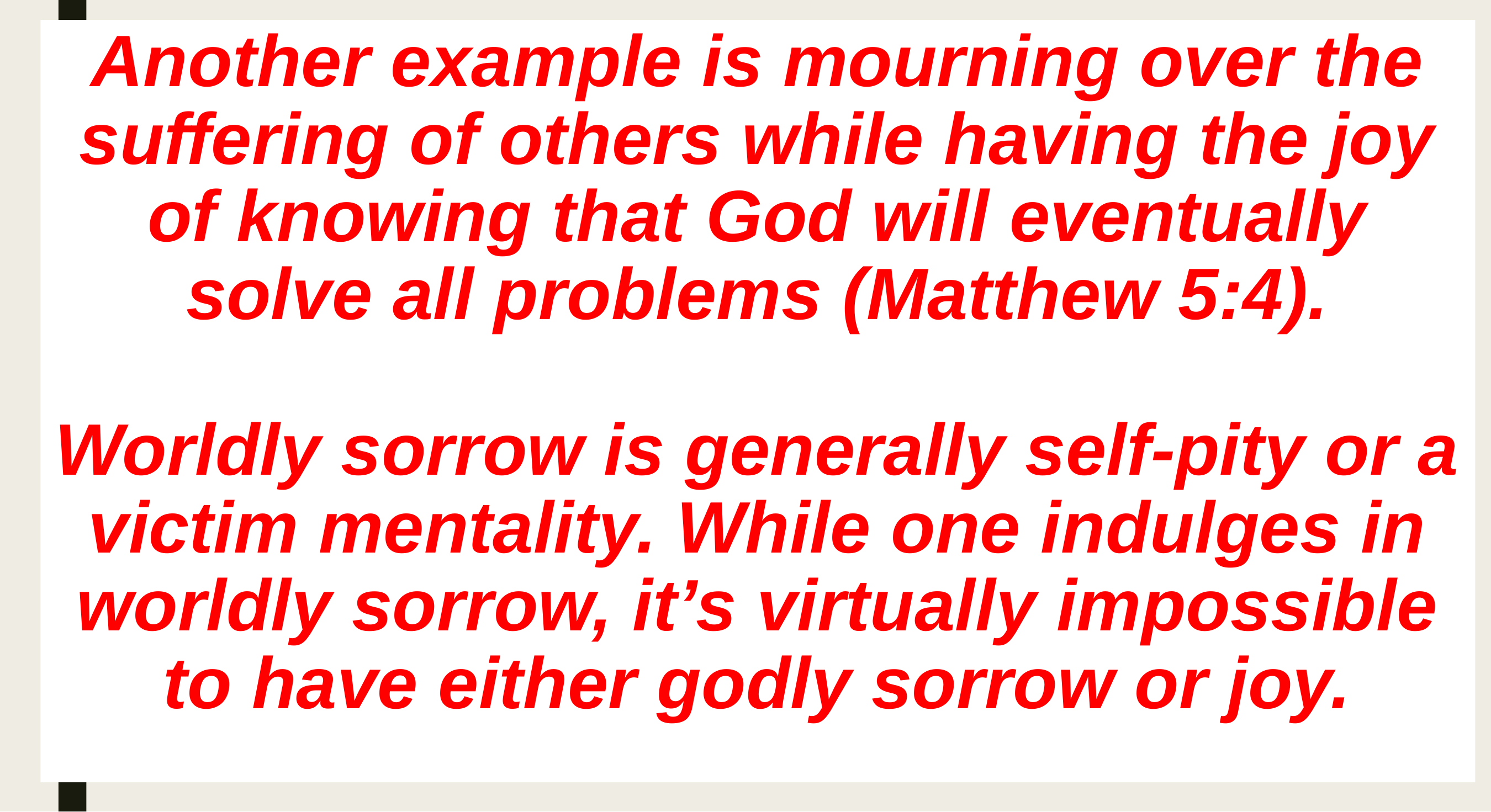

# Another example is mourning over the suffering of others while having the joy of knowing that God will eventually solve all problems (Matthew 5:4). Worldly sorrow is generally self-pity or a victim mentality. While one indulges in worldly sorrow, it’s virtually impossible to have either godly sorrow or joy.